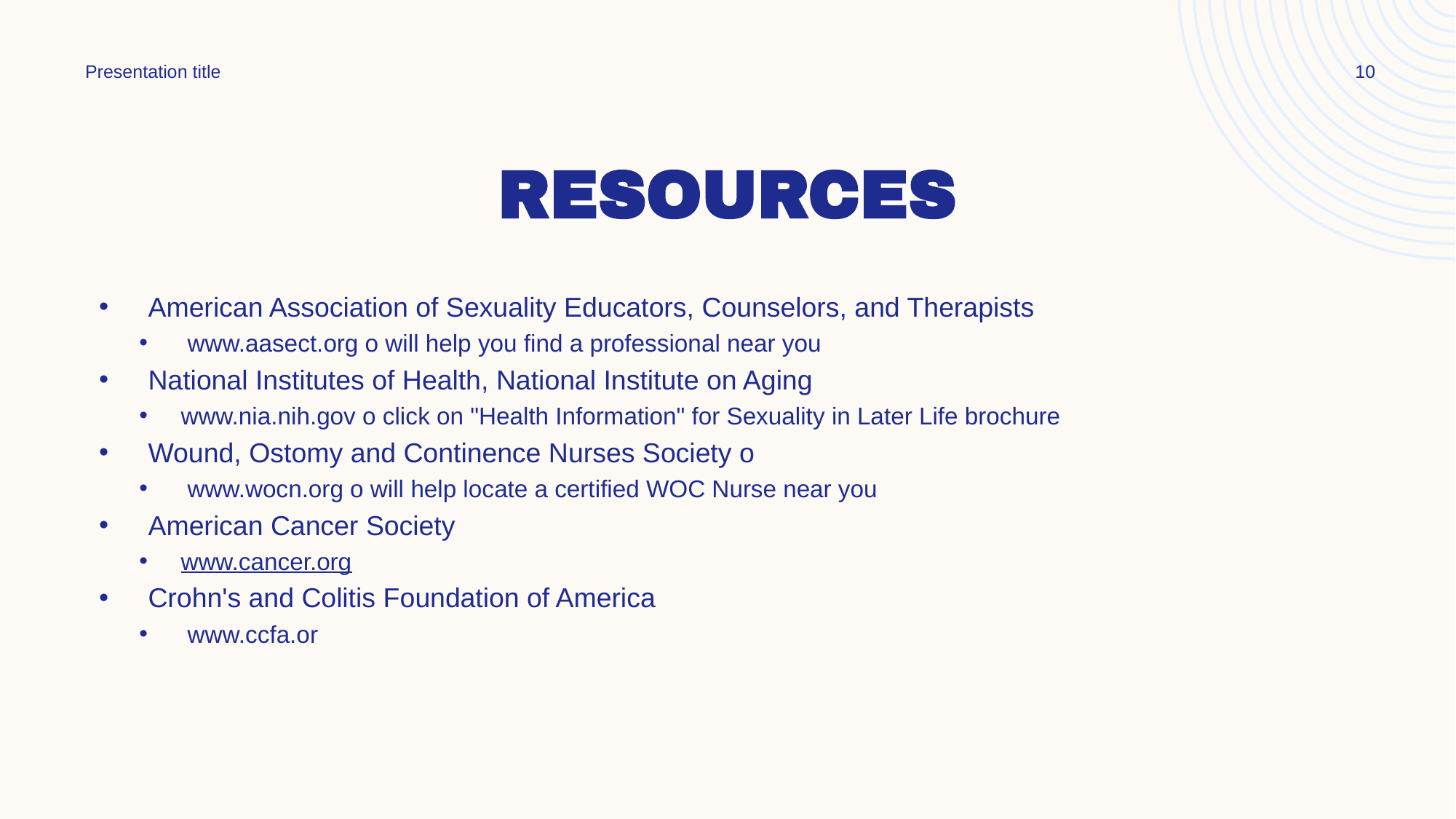

Presentation title
10
# Resources
 American Association of Sexuality Educators, Counselors, and Therapists
 www.aasect.org o will help you find a professional near you
 National Institutes of Health, National Institute on Aging
www.nia.nih.gov o click on "Health Information" for Sexuality in Later Life brochure
 Wound, Ostomy and Continence Nurses Society o
 www.wocn.org o will help locate a certified WOC Nurse near you
 American Cancer Society
www.cancer.org
 Crohn's and Colitis Foundation of America
 www.ccfa.or